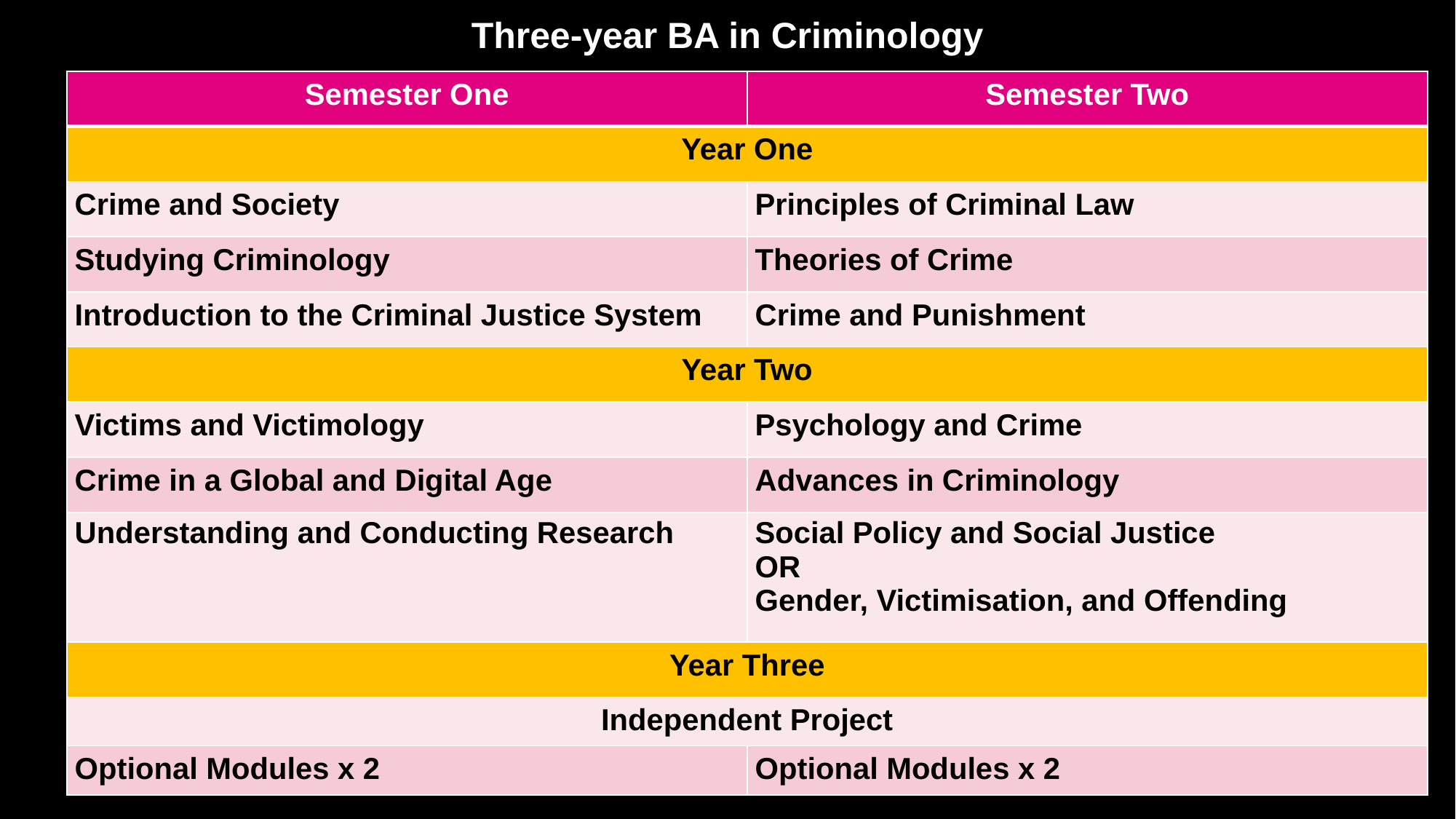

# Three-year BA in Criminology
| Semester One | Semester Two |
| --- | --- |
| Year One |  |
| Crime and Society | Principles of Criminal Law |
| Studying Criminology | Theories of Crime |
| Introduction to the Criminal Justice System | Crime and Punishment |
| Year Two |  |
| Victims and Victimology | Psychology and Crime |
| Crime in a Global and Digital Age | Advances in Criminology |
| Understanding and Conducting Research | Social Policy and Social Justice OR Gender, Victimisation, and Offending |
| Year Three |  |
| Independent Project |  |
| Optional Modules x 2 | Optional Modules x 2 |